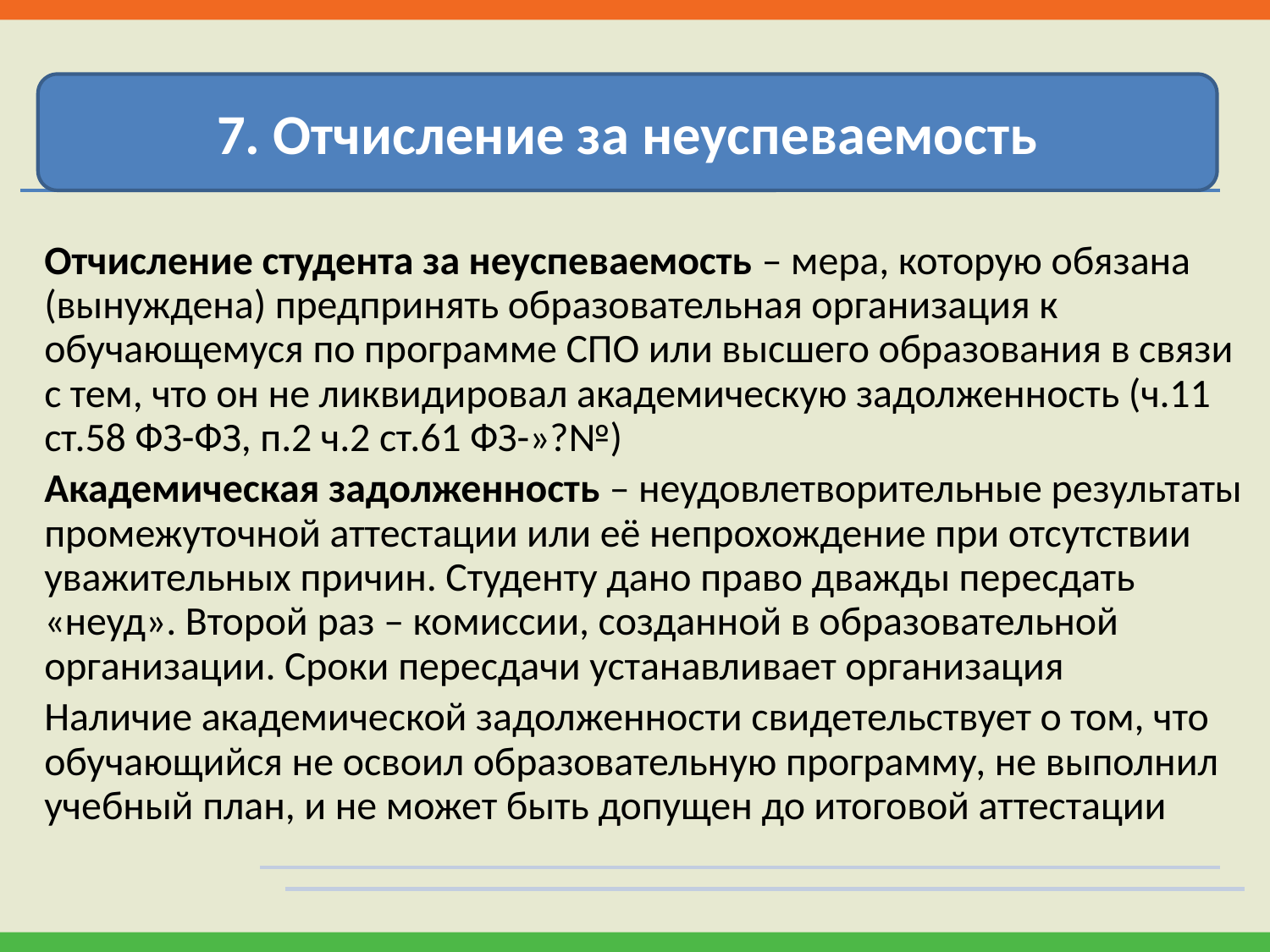

7. Отчисление за неуспеваемость

Отчисление студента за неуспеваемость – мера, которую обязана (вынуждена) предпринять образовательная организация к обучающемуся по программе СПО или высшего образования в связи с тем, что он не ликвидировал академическую задолженность (ч.11 ст.58 ФЗ-ФЗ, п.2 ч.2 ст.61 ФЗ-»?№)
Академическая задолженность – неудовлетворительные результаты промежуточной аттестации или её непрохождение при отсутствии уважительных причин. Студенту дано право дважды пересдать «неуд». Второй раз – комиссии, созданной в образовательной организации. Сроки пересдачи устанавливает организация
Наличие академической задолженности свидетельствует о том, что обучающийся не освоил образовательную программу, не выполнил учебный план, и не может быть допущен до итоговой аттестации